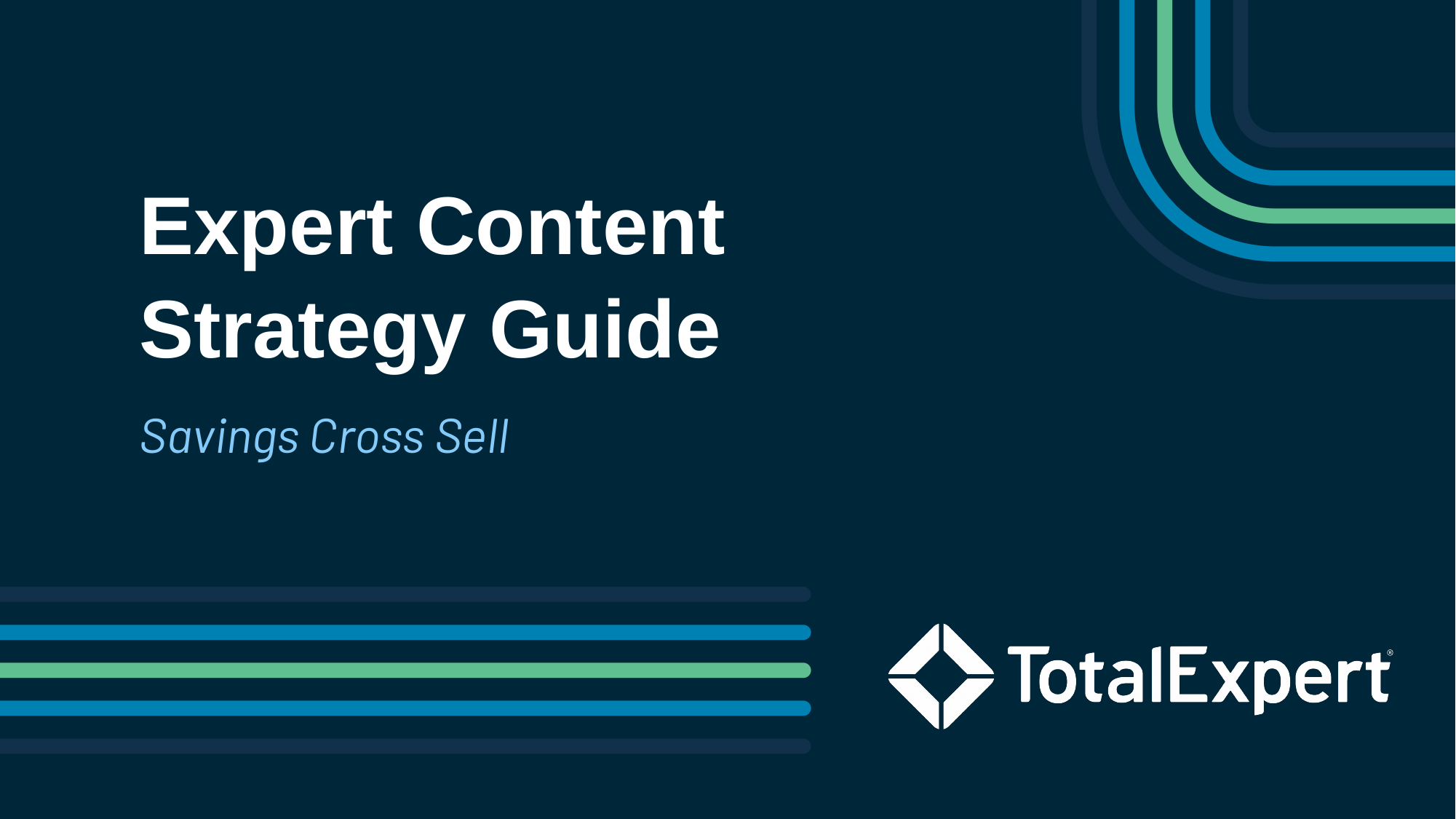

Expert Content
Strategy Guide
Savings Cross Sell